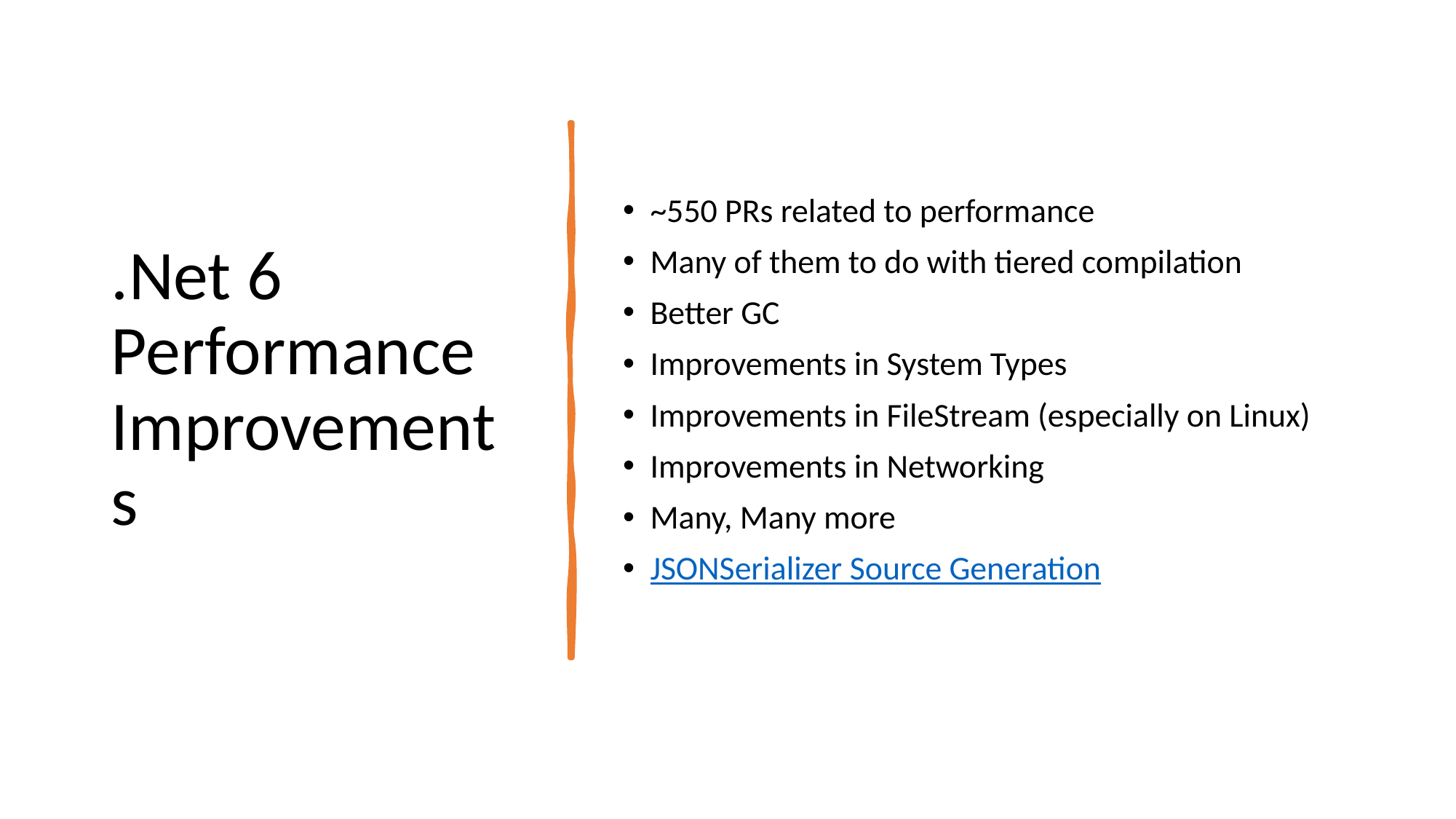

# .Net 6 Performance Improvements
~550 PRs related to performance
Many of them to do with tiered compilation
Better GC
Improvements in System Types
Improvements in FileStream (especially on Linux)
Improvements in Networking
Many, Many more
JSONSerializer Source Generation